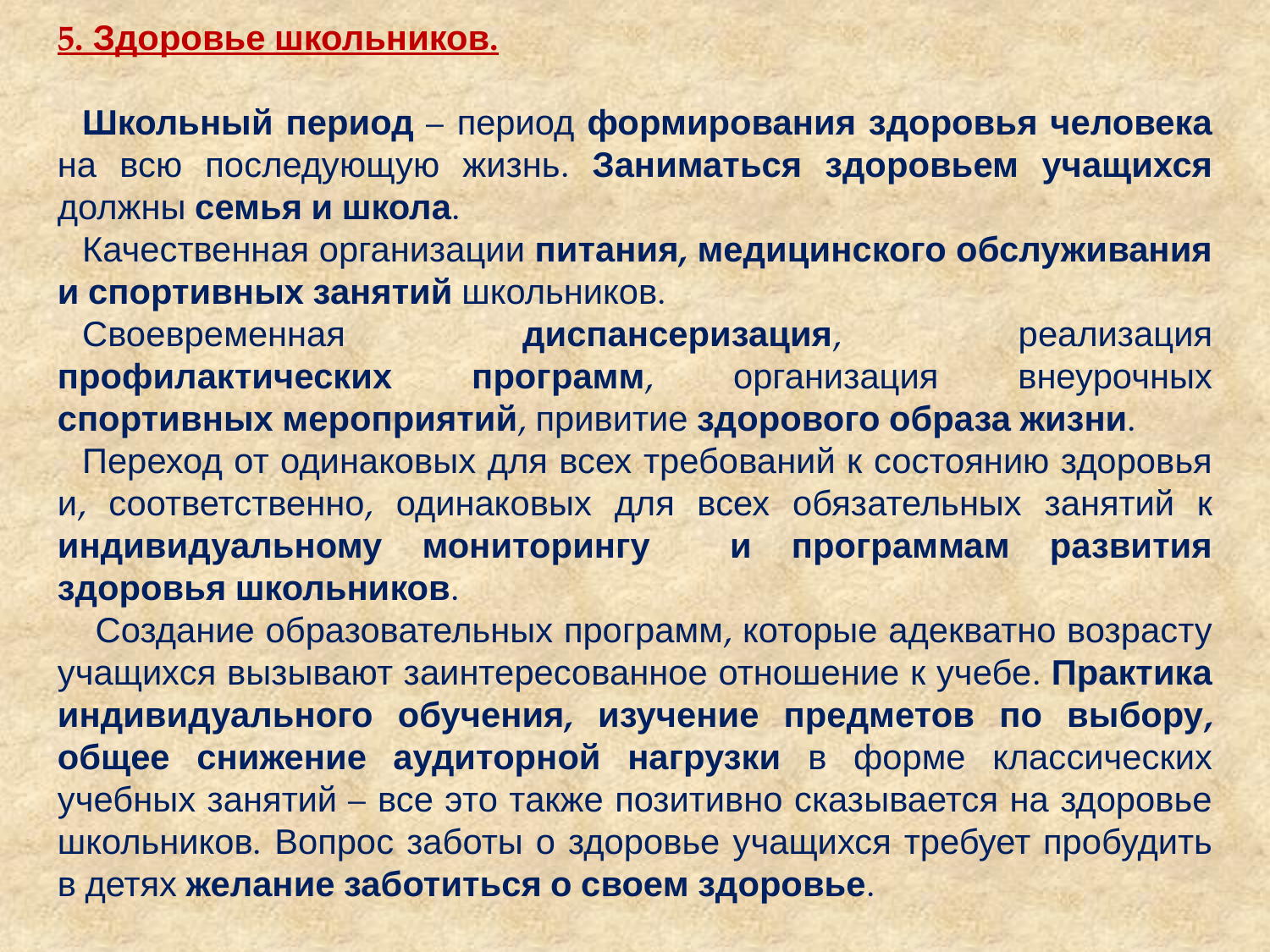

5. Здоровье школьников.

Школьный период – период формирования здоровья человека на всю последующую жизнь. Заниматься здоровьем учащихся должны семья и школа.
Качественная организации питания, медицинского обслуживания и спортивных занятий школьников.
Своевременная диспансеризация, реализация профилактических программ, организация внеурочных спортивных мероприятий, привитие здорового образа жизни.
Переход от одинаковых для всех требований к состоянию здоровья и, соответственно, одинаковых для всех обязательных занятий к индивидуальному мониторингу  и программам развития здоровья школьников.
Создание образовательных программ, которые адекватно возрасту учащихся вызывают заинтересованное отношение к учебе. Практика индивидуального обучения, изучение предметов по выбору, общее снижение аудиторной нагрузки в форме классических учебных занятий – все это также позитивно сказывается на здоровье школьников. Вопрос заботы о здоровье учащихся требует пробудить в детях желание заботиться о своем здоровье.